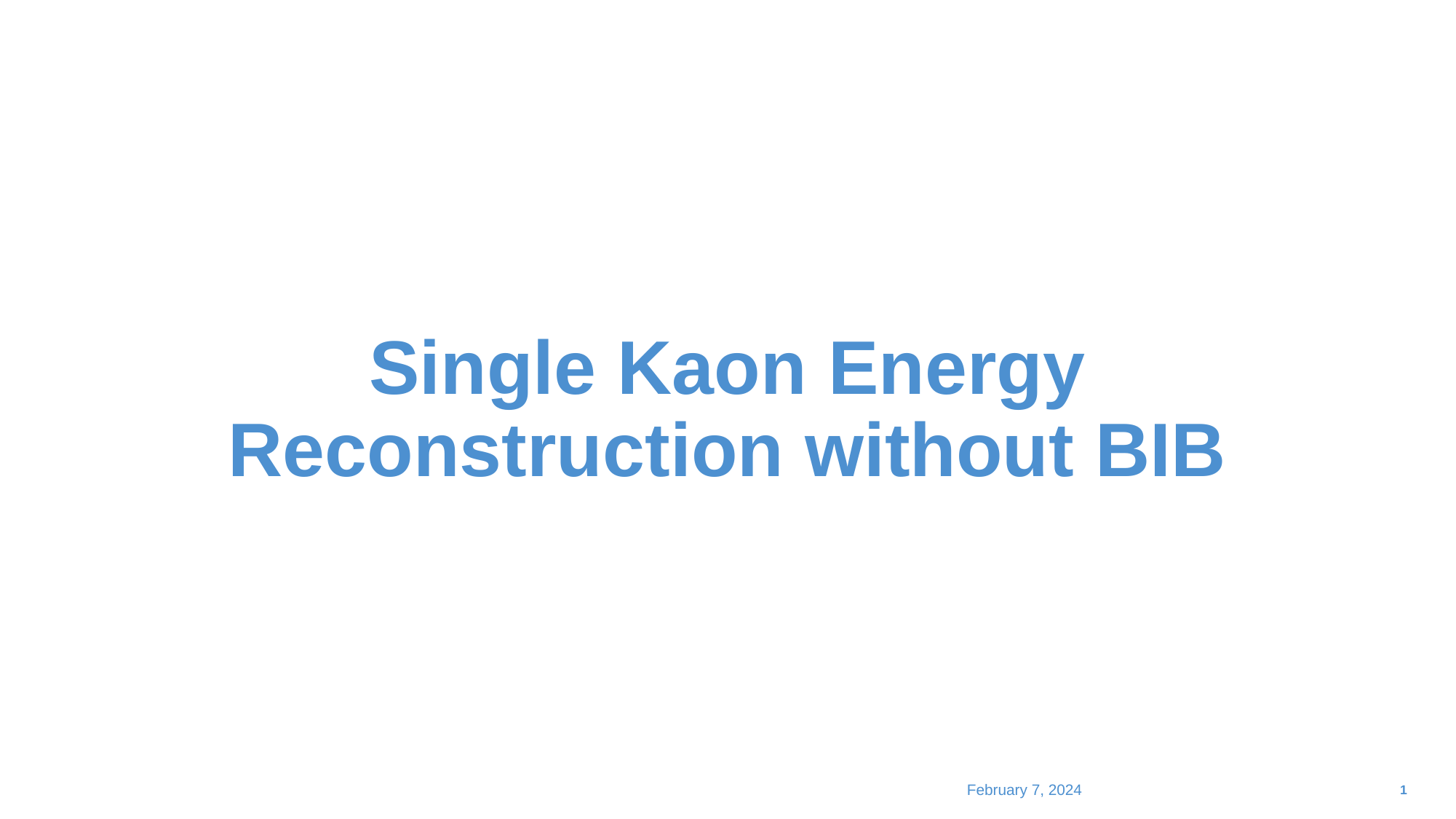

# Single Kaon Energy Reconstruction without BIB
February 7, 2024
1